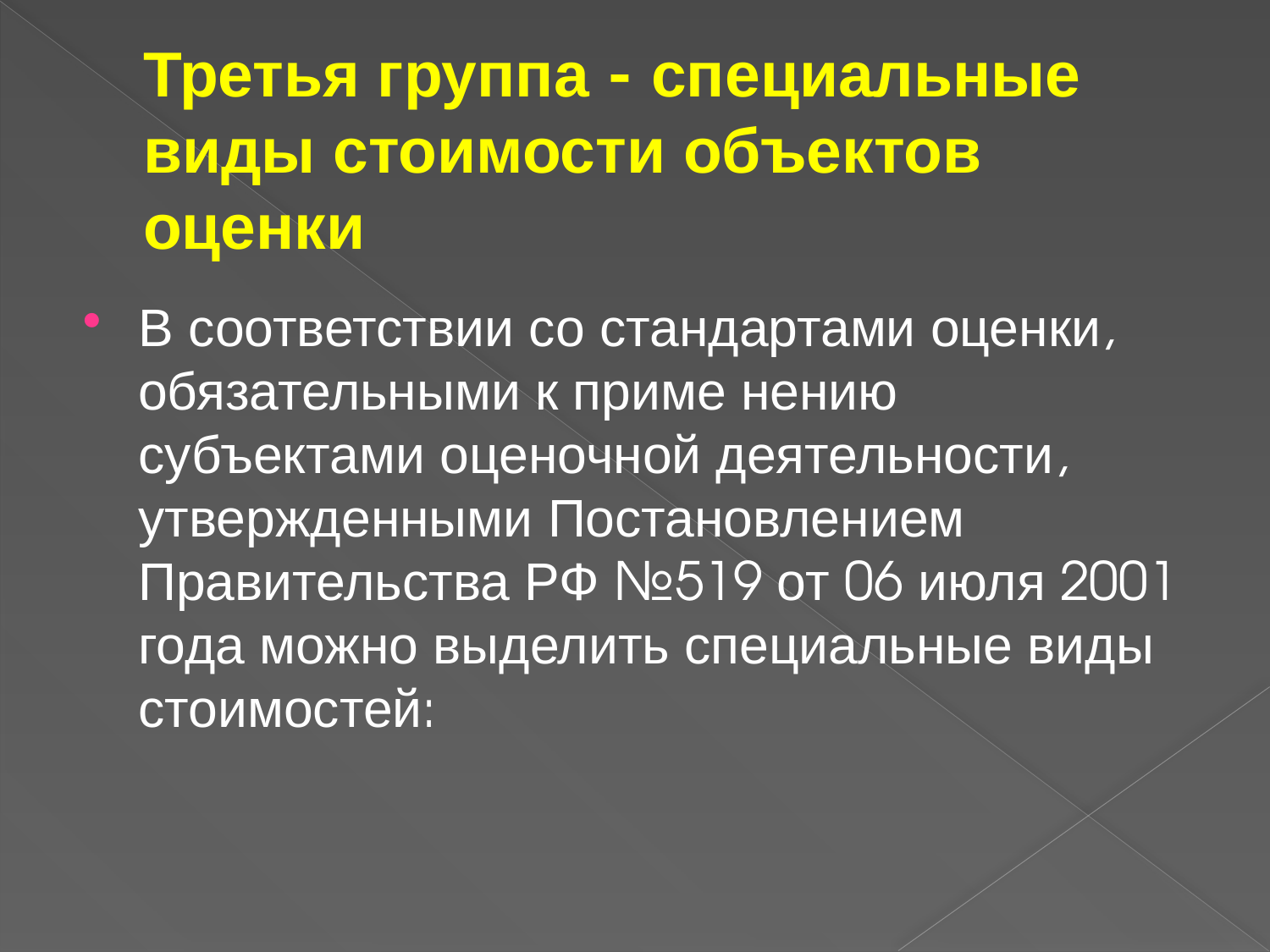

# Третья группа - специальные виды стоимости объектов оценки
В соответствии со стандартами оценки, обязательными к приме нению субъектами оценочной деятельности, утвержденными Постановлением Правительства РФ №519 от 06 июля 2001 года можно выделить специальные виды стоимостей: